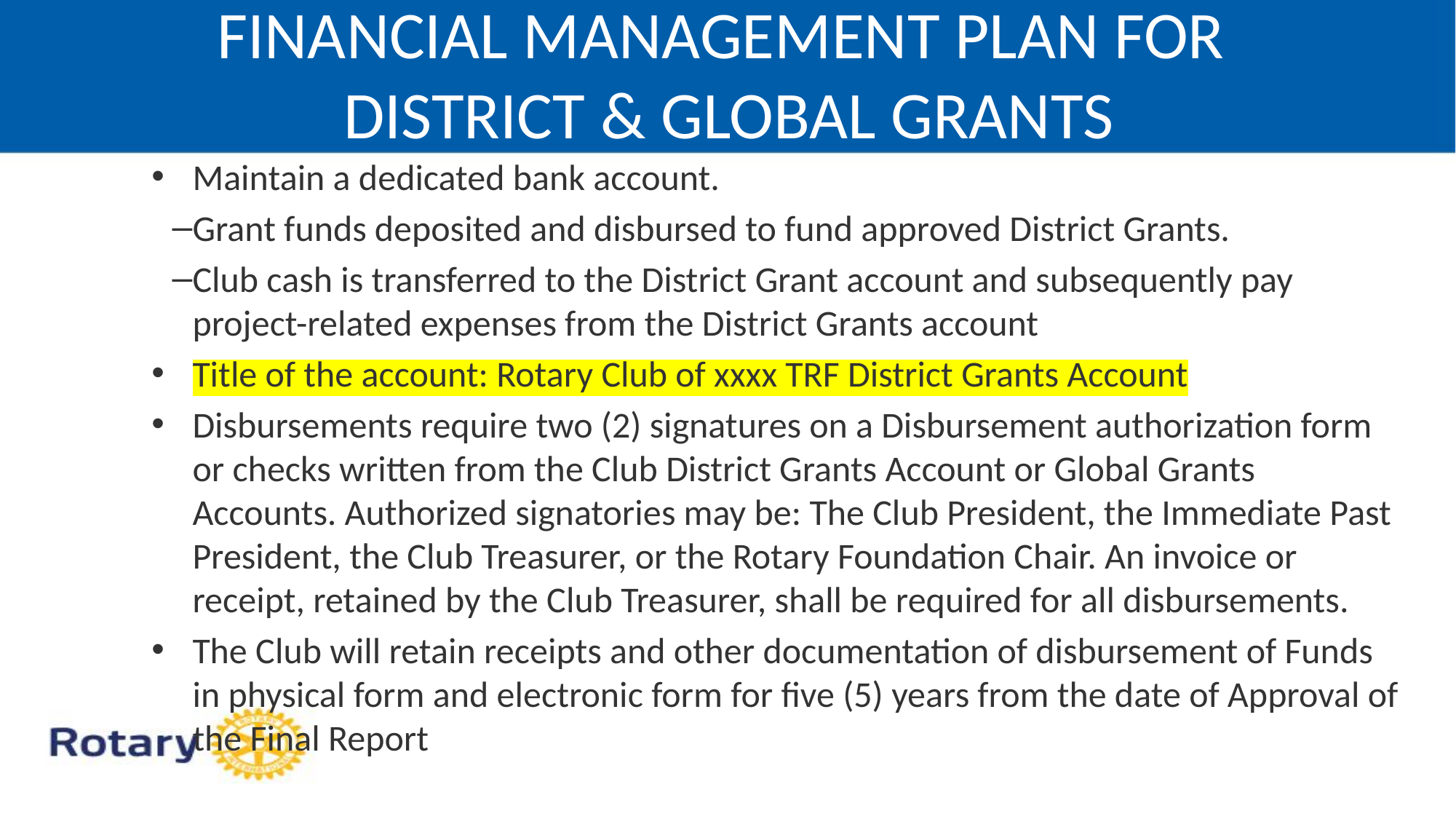

# FINANCIAL MANAGEMENT PLAN FOR DISTRICT & GLOBAL GRANTS
14
Maintain a dedicated bank account.
Grant funds deposited and disbursed to fund approved District Grants.
Club cash is transferred to the District Grant account and subsequently pay project-related expenses from the District Grants account
Title of the account: Rotary Club of xxxx TRF District Grants Account
Disbursements require two (2) signatures on a Disbursement authorization form or checks written from the Club District Grants Account or Global Grants Accounts. Authorized signatories may be: The Club President, the Immediate Past President, the Club Treasurer, or the Rotary Foundation Chair. An invoice or receipt, retained by the Club Treasurer, shall be required for all disbursements.
The Club will retain receipts and other documentation of disbursement of Funds in physical form and electronic form for five (5) years from the date of Approval of the Final Report